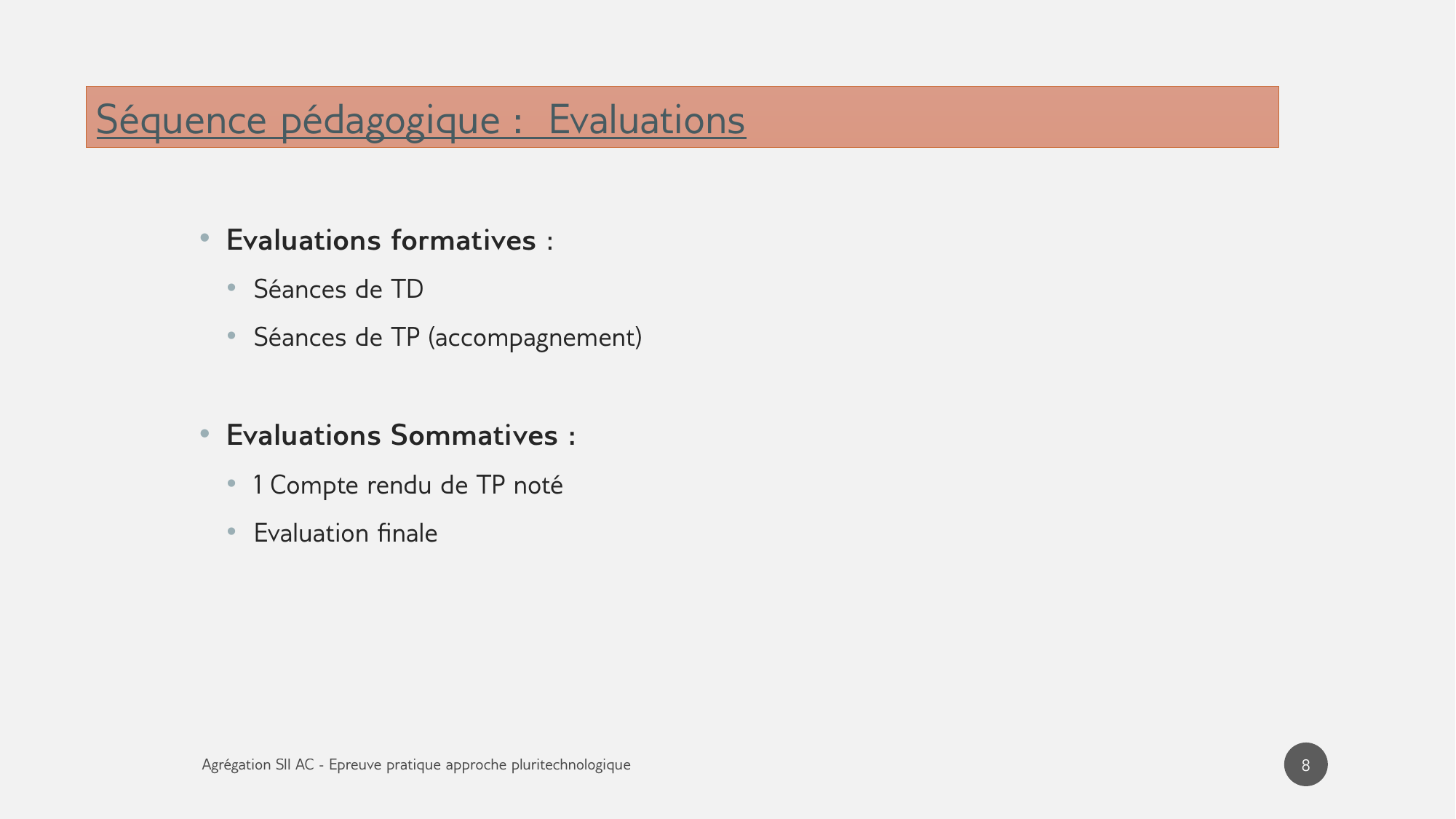

Séquence pédagogique :  Evaluations
Evaluations formatives :
Séances de TD
Séances de TP (accompagnement)

Evaluations Sommatives :
1 Compte rendu de TP noté
Evaluation finale

8
Agrégation SII AC - Epreuve pratique approche pluritechnologique